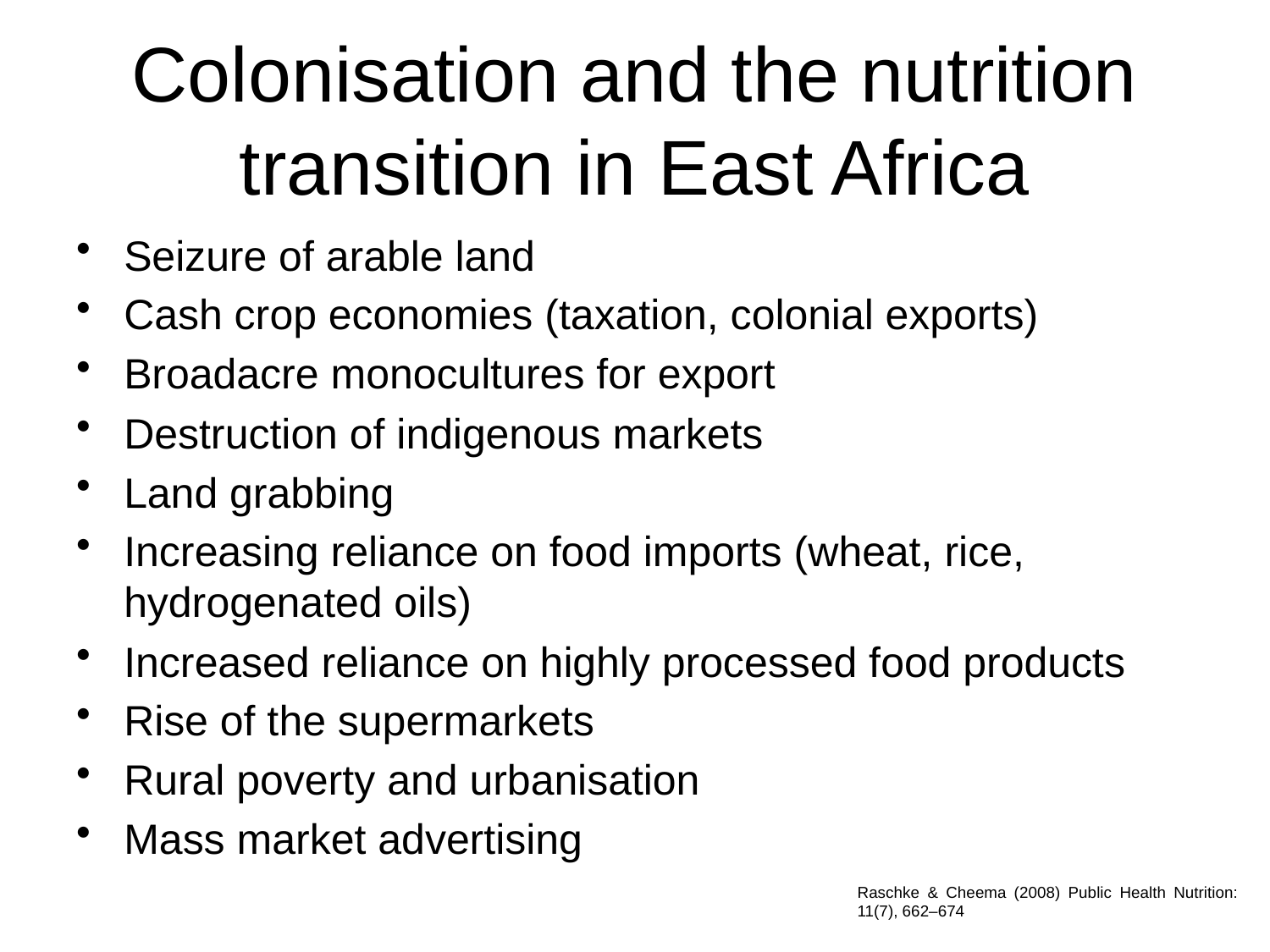

# Colonisation and the nutrition transition in East Africa
Seizure of arable land
Cash crop economies (taxation, colonial exports)
Broadacre monocultures for export
Destruction of indigenous markets
Land grabbing
Increasing reliance on food imports (wheat, rice, hydrogenated oils)
Increased reliance on highly processed food products
Rise of the supermarkets
Rural poverty and urbanisation
Mass market advertising
Raschke & Cheema (2008) Public Health Nutrition: 11(7), 662–674